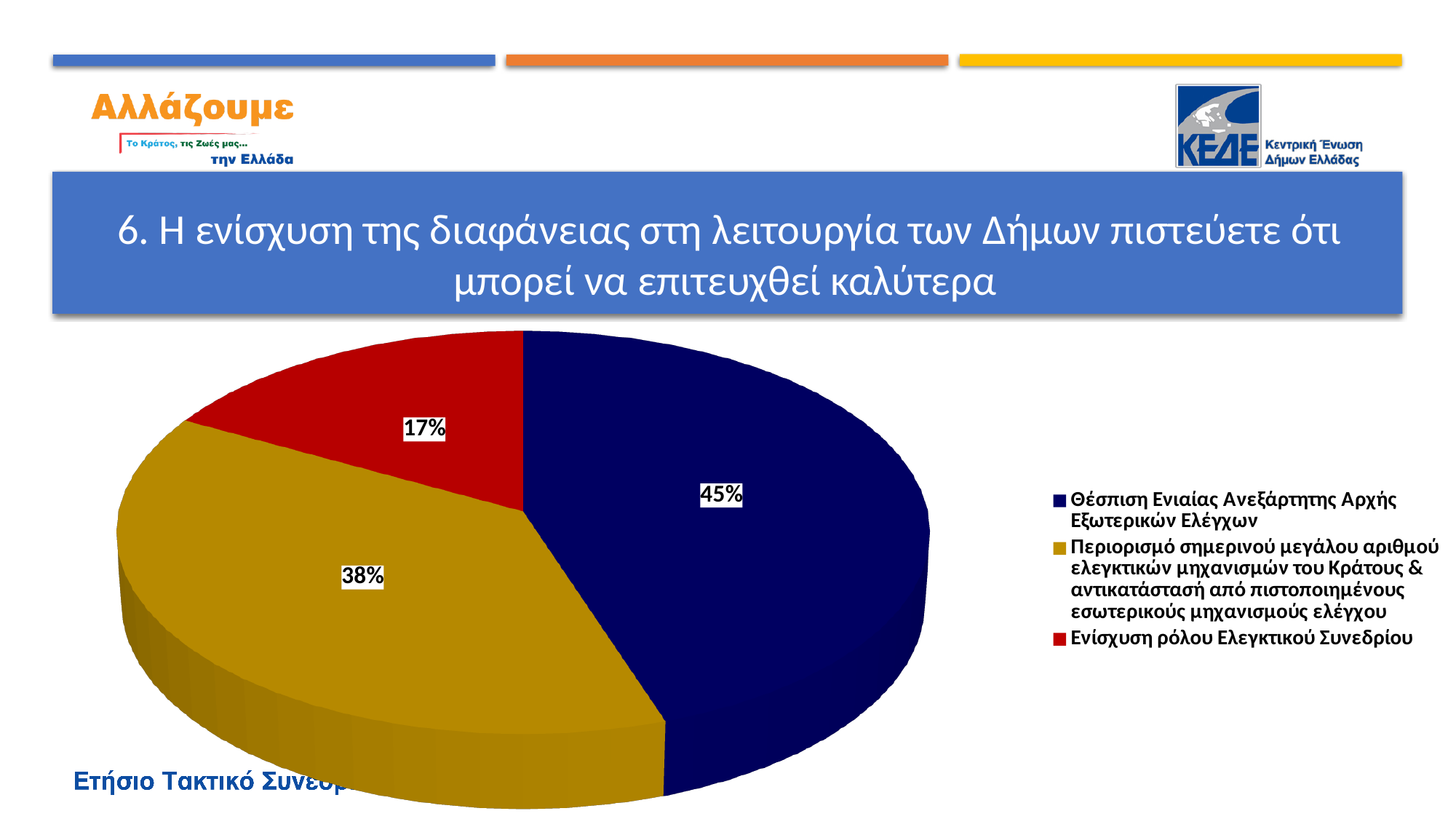

# 6. Η ενίσχυση της διαφάνειας στη λειτουργία των Δήμων πιστεύετε ότι μπορεί να επιτευχθεί καλύτερα

[unsupported chart]